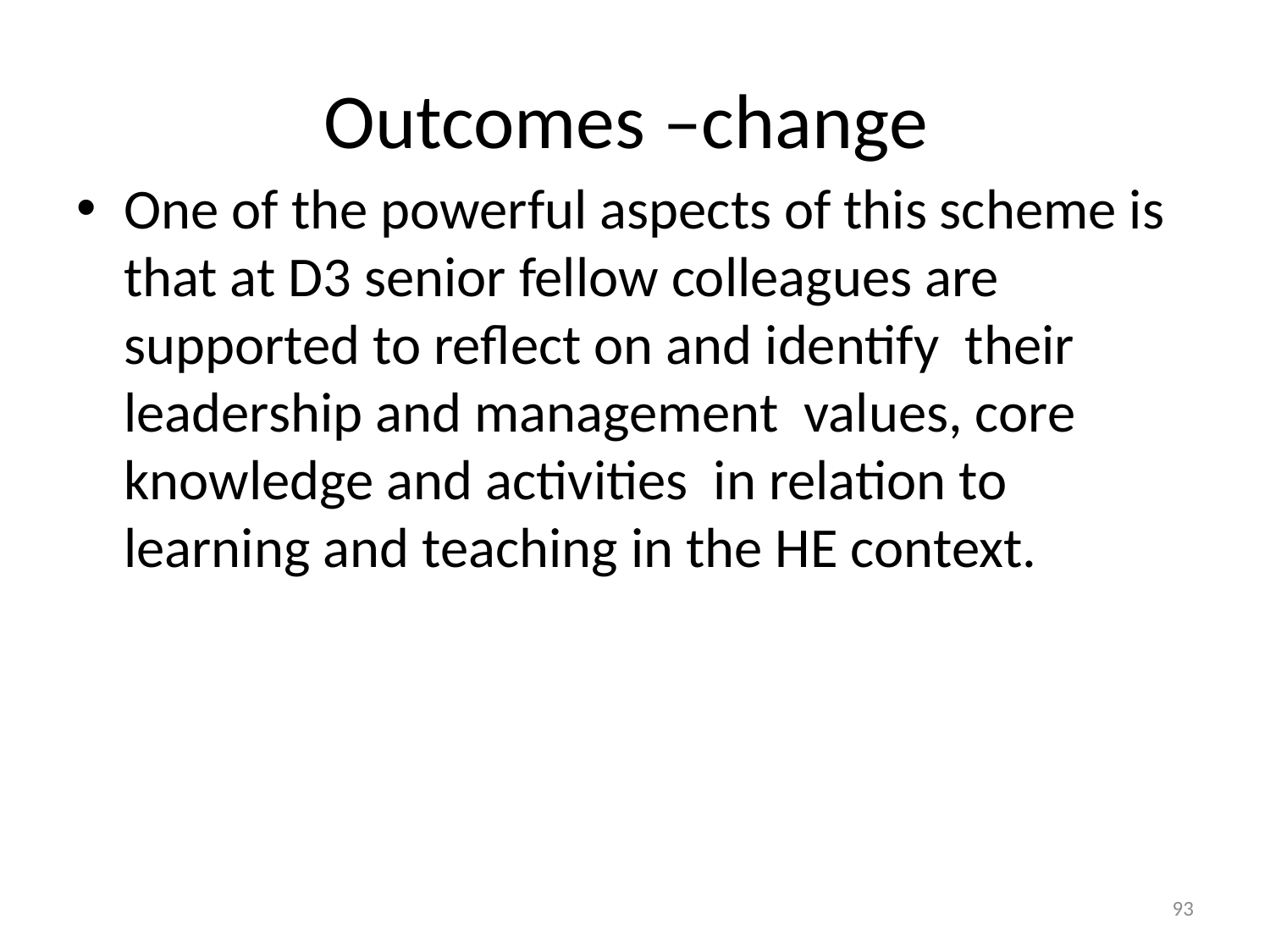

# Outcomes –change
One of the powerful aspects of this scheme is that at D3 senior fellow colleagues are  supported to reflect on and identify  their leadership and management  values, core knowledge and activities  in relation to learning and teaching in the HE context.

93